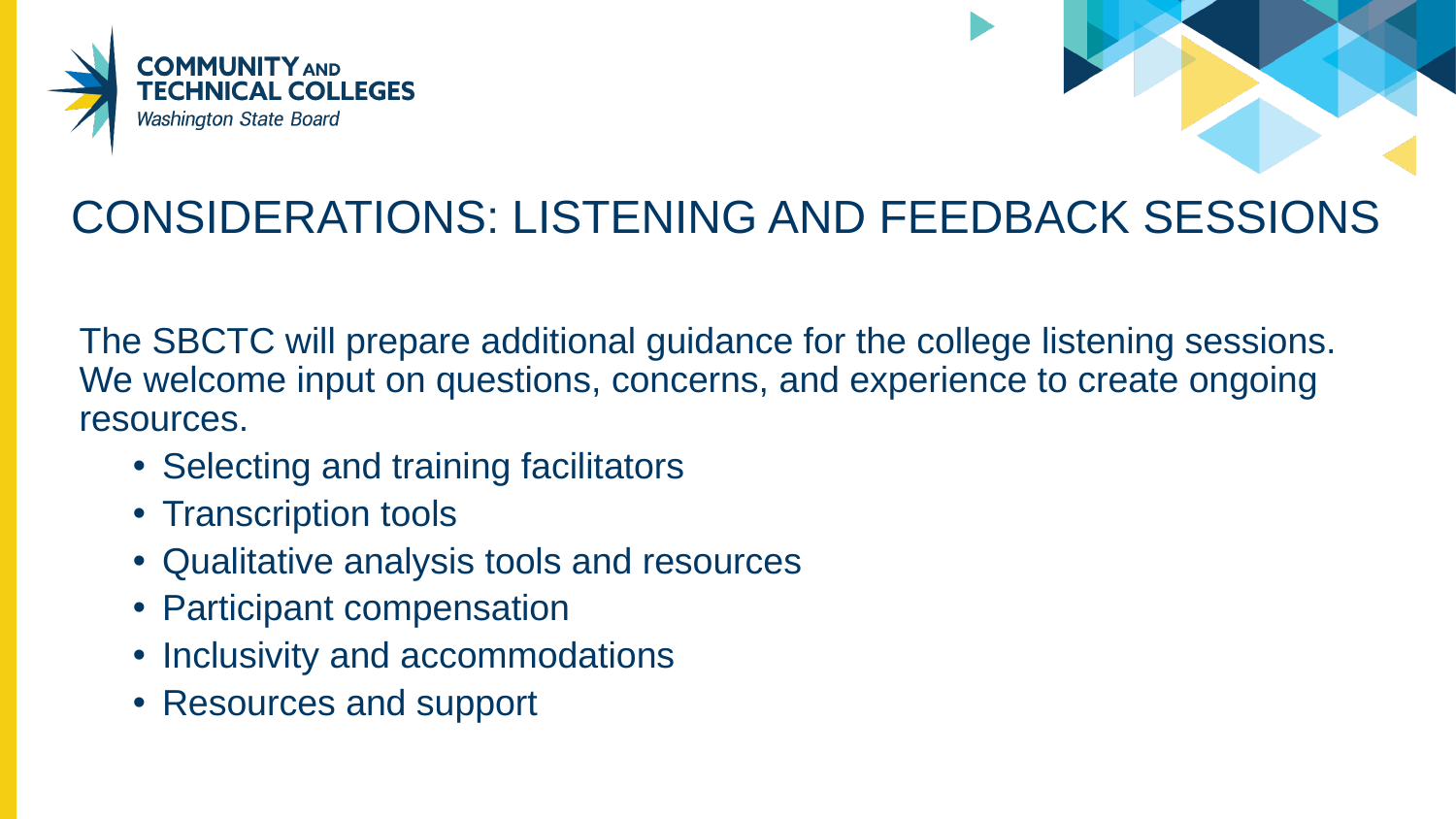

# CONSIDERATIONS: LISTENING AND FEEDBACK SESSIONS
The SBCTC will prepare additional guidance for the college listening sessions. We welcome input on questions, concerns, and experience to create ongoing resources.
Selecting and training facilitators
Transcription tools
Qualitative analysis tools and resources
Participant compensation
Inclusivity and accommodations
Resources and support